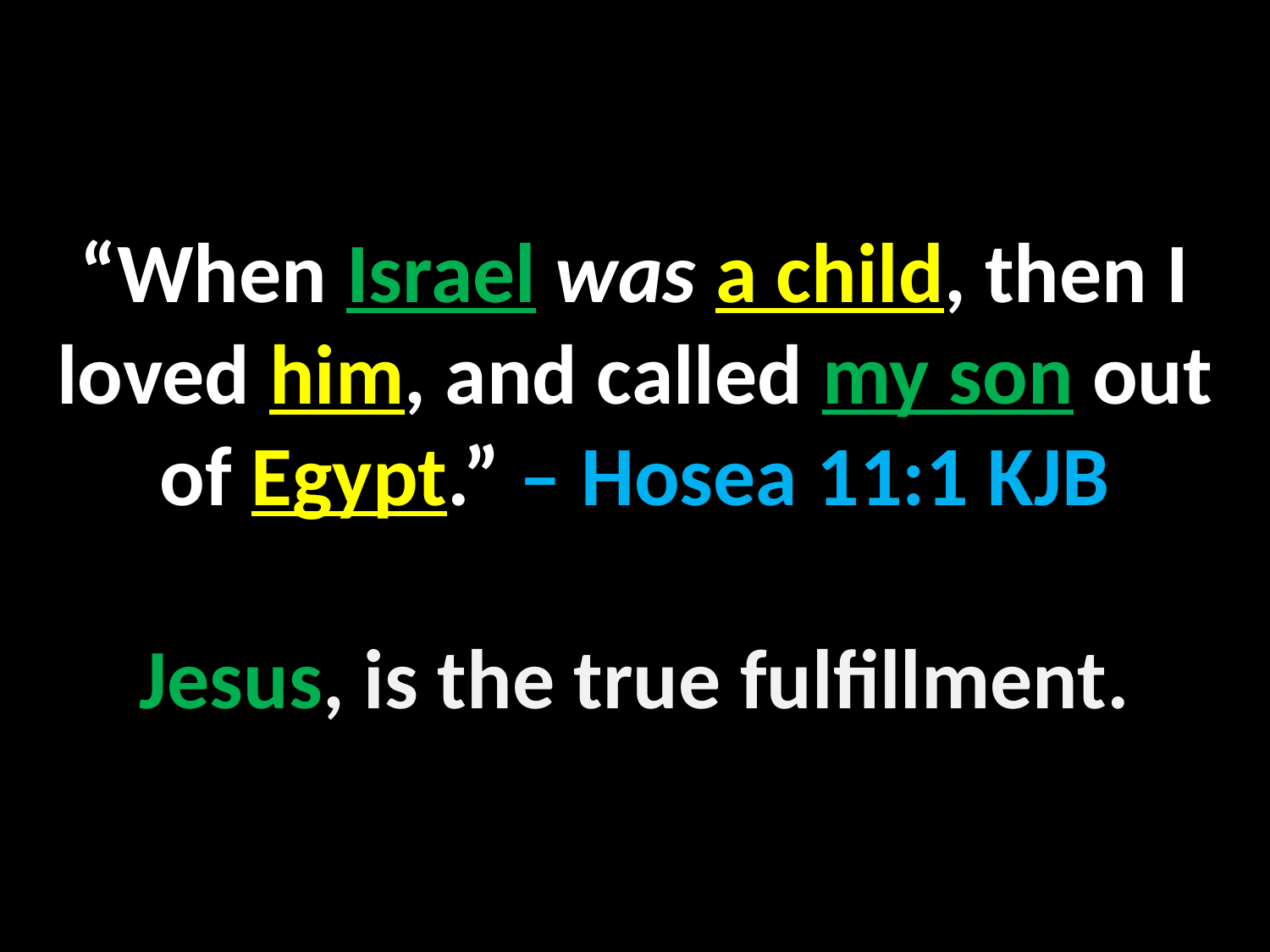

“When Israel was a child, then I loved him, and called my son out of Egypt.” – Hosea 11:1 KJB

Jesus, is the true fulfillment.